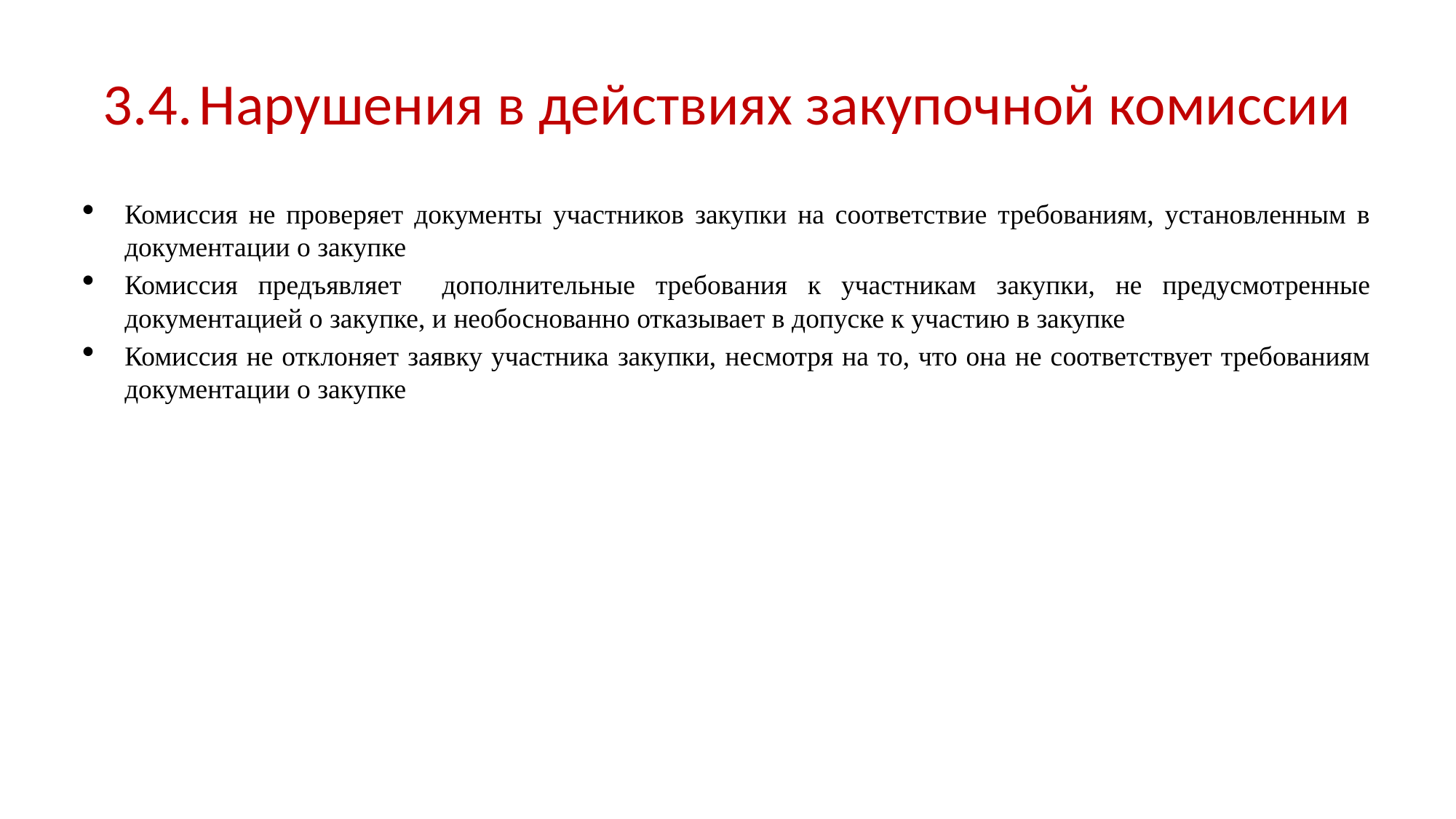

# 3.4.	Нарушения в действиях закупочной комиссии
Комиссия не проверяет документы участников закупки на соответствие требованиям, установленным в документации о закупке
Комиссия предъявляет  дополнительные требования к участникам закупки, не предусмотренные документацией о закупке, и необоснованно отказывает в допуске к участию в закупке
Комиссия не отклоняет заявку участника закупки, несмотря на то, что она не соответствует требованиям документации о закупке